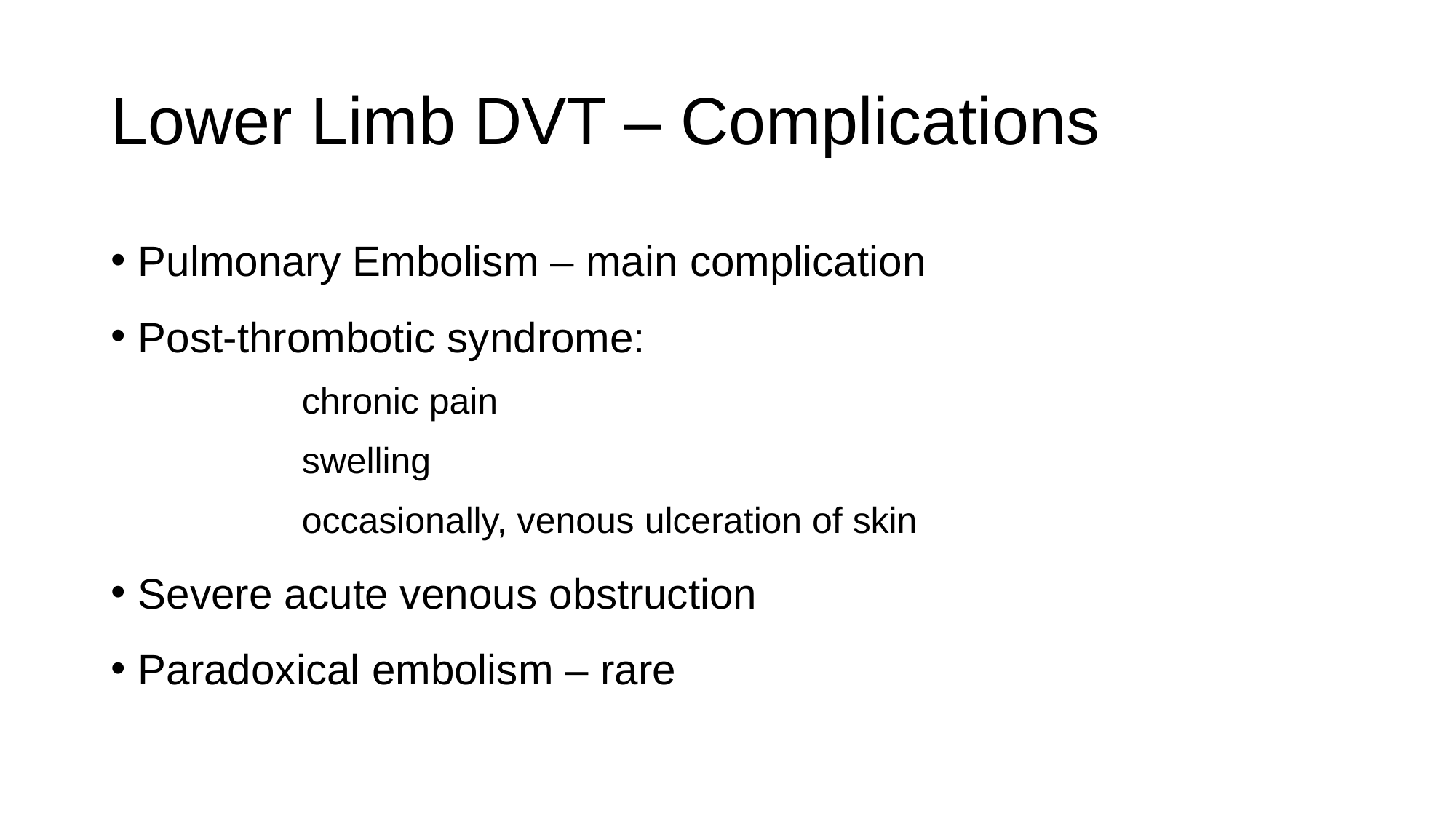

# Lower Limb DVT – Complications
Pulmonary Embolism – main complication
Post-thrombotic syndrome:
		chronic pain
		swelling
		occasionally, venous ulceration of skin
Severe acute venous obstruction
Paradoxical embolism – rare